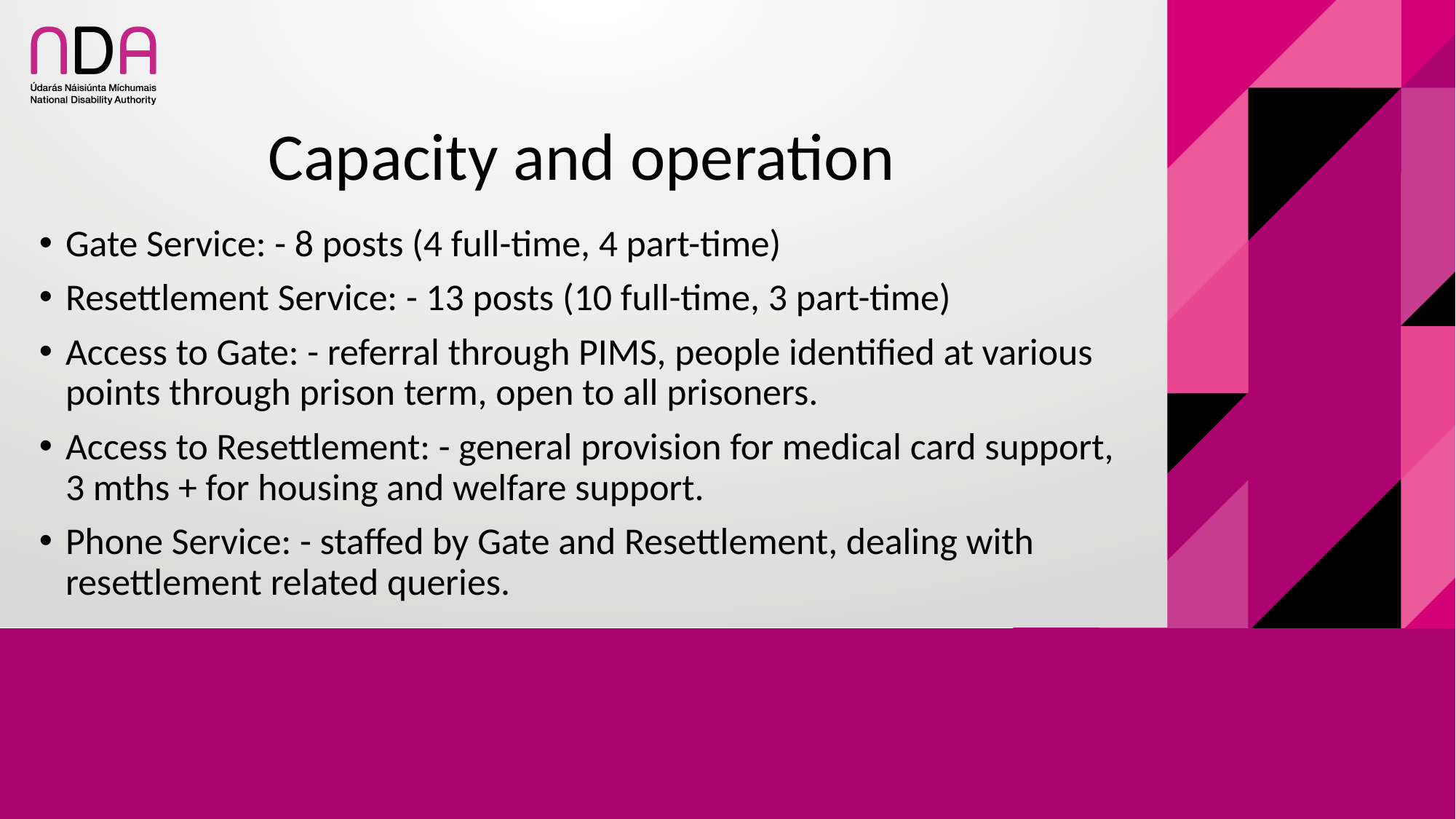

# Capacity and operation
Gate Service: - 8 posts (4 full-time, 4 part-time)
Resettlement Service: - 13 posts (10 full-time, 3 part-time)
Access to Gate: - referral through PIMS, people identified at various points through prison term, open to all prisoners.
Access to Resettlement: - general provision for medical card support, 3 mths + for housing and welfare support.
Phone Service: - staffed by Gate and Resettlement, dealing with resettlement related queries.